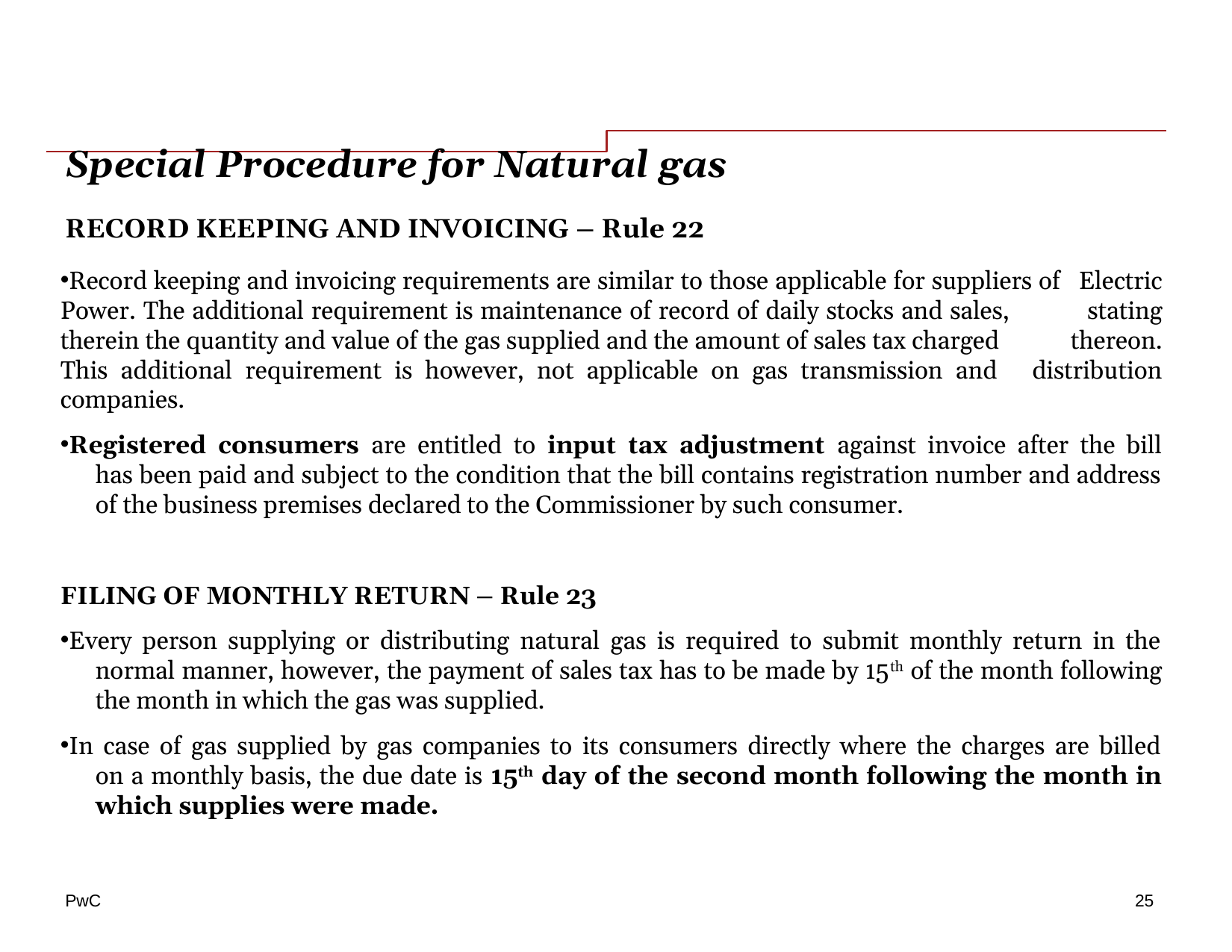

# Special Procedure for Natural gas
RECORD KEEPING AND INVOICING – Rule 22
Record keeping and invoicing requirements are similar to those applicable for suppliers of 	Electric Power. The additional requirement is maintenance of record of daily stocks and sales, 	stating therein the quantity and value of the gas supplied and the amount of sales tax charged 	thereon. This additional requirement is however, not applicable on gas transmission and 	distribution companies.
Registered consumers are entitled to input tax adjustment against invoice after the bill 	has been paid and subject to the condition that the bill contains registration number and address 	of the business premises declared to the Commissioner by such consumer.

FILING OF MONTHLY RETURN – Rule 23
Every person supplying or distributing natural gas is required to submit monthly return in the 	normal manner, however, the payment of sales tax has to be made by 15th of the month following 	the month in which the gas was supplied.
In case of gas supplied by gas companies to its consumers directly where the charges are billed 	on a monthly basis, the due date is 15th day of the second month following the month in 	which supplies were made.